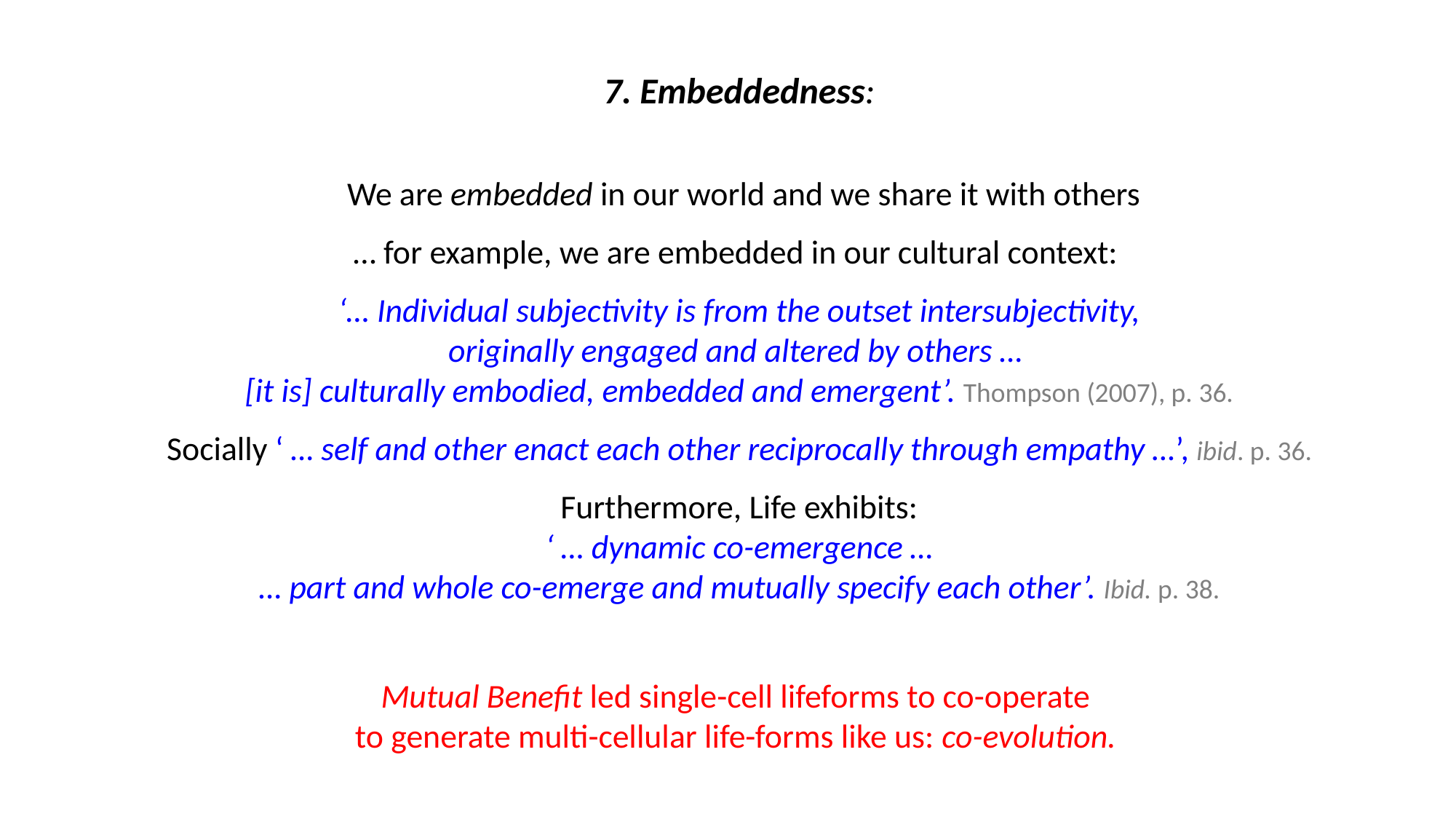

7. Embeddedness:

  We are embedded in our world and we share it with others
… for example, we are embedded in our cultural context:
 ‘… Individual subjectivity is from the outset intersubjectivity,
originally engaged and altered by others …
[it is] culturally embodied, embedded and emergent’. Thompson (2007), p. 36.
Socially ‘ … self and other enact each other reciprocally through empathy …’, ibid. p. 36.
Furthermore, Life exhibits:
 ‘ … dynamic co-emergence …
… part and whole co-emerge and mutually specify each other’. Ibid. p. 38.

Mutual Benefit led single-cell lifeforms to co-operate
to generate multi-cellular life-forms like us: co-evolution.